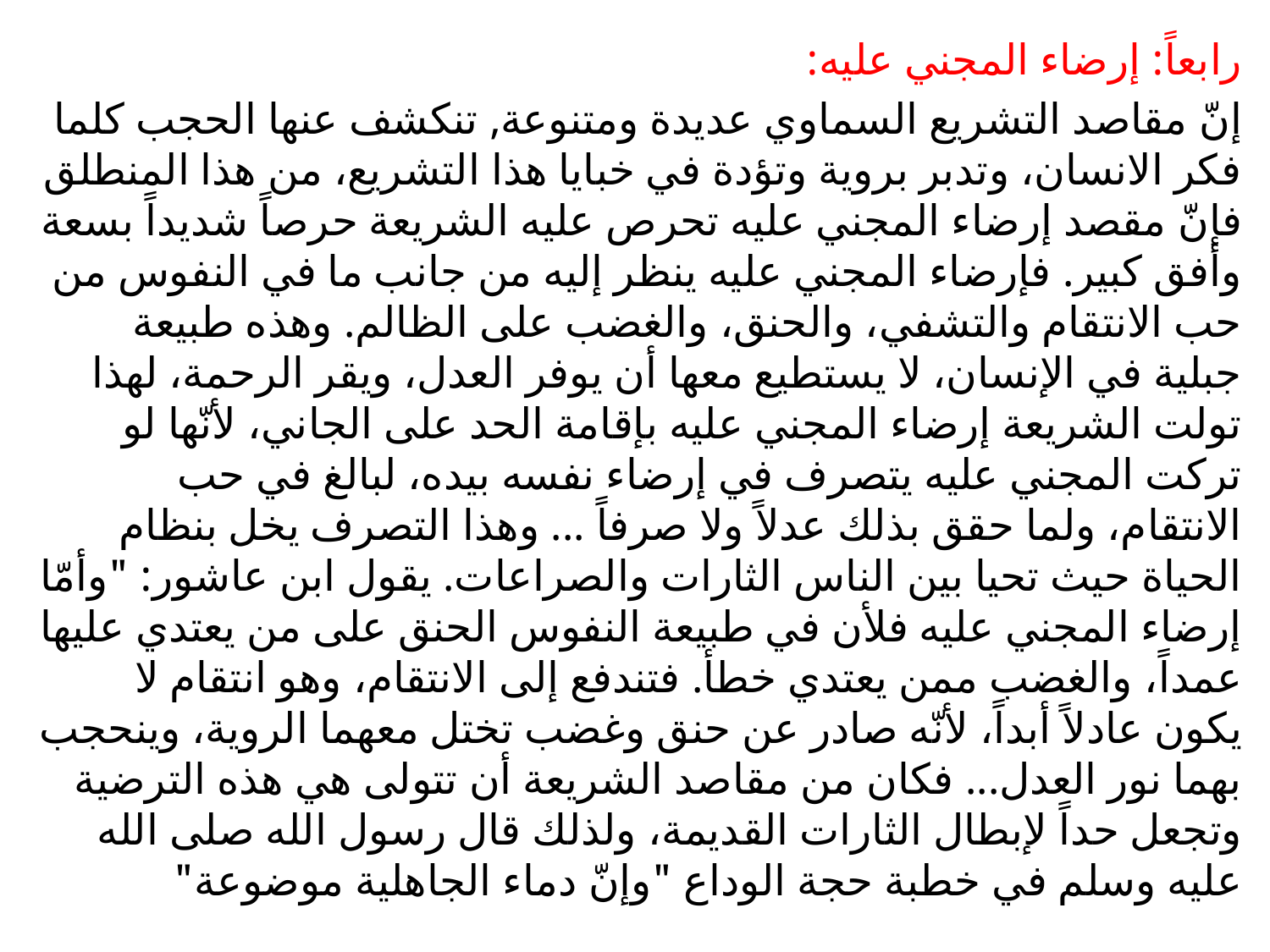

رابعاً: إرضاء المجني عليه:
إنّ مقاصد التشريع السماوي عديدة ومتنوعة, تنكشف عنها الحجب كلما فكر الانسان، وتدبر بروية وتؤدة في خبايا هذا التشريع، من هذا المنطلق فإنّ مقصد إرضاء المجني عليه تحرص عليه الشريعة حرصاً شديداً بسعة وأفق كبير. فإرضاء المجني عليه ينظر إليه من جانب ما في النفوس من حب الانتقام والتشفي، والحنق، والغضب على الظالم. وهذه طبيعة جبلية في الإنسان، لا يستطيع معها أن يوفر العدل، ويقر الرحمة، لهذا تولت الشريعة إرضاء المجني عليه بإقامة الحد على الجاني، لأنّها لو تركت المجني عليه يتصرف في إرضاء نفسه بيده، لبالغ في حب الانتقام، ولما حقق بذلك عدلاً ولا صرفاً ... وهذا التصرف يخل بنظام الحياة حيث تحيا بين الناس الثارات والصراعات. يقول ابن عاشور: "وأمّا إرضاء المجني عليه فلأن في طبيعة النفوس الحنق على من يعتدي عليها عمداً، والغضب ممن يعتدي خطأ. فتندفع إلى الانتقام، وهو انتقام لا يكون عادلاً أبداً، لأنّه صادر عن حنق وغضب تختل معهما الروية، وينحجب بهما نور العدل... فكان من مقاصد الشريعة أن تتولى هي هذه الترضية وتجعل حداً لإبطال الثارات القديمة، ولذلك قال رسول الله صلى الله عليه وسلم في خطبة حجة الوداع "وإنّ دماء الجاهلية موضوعة"